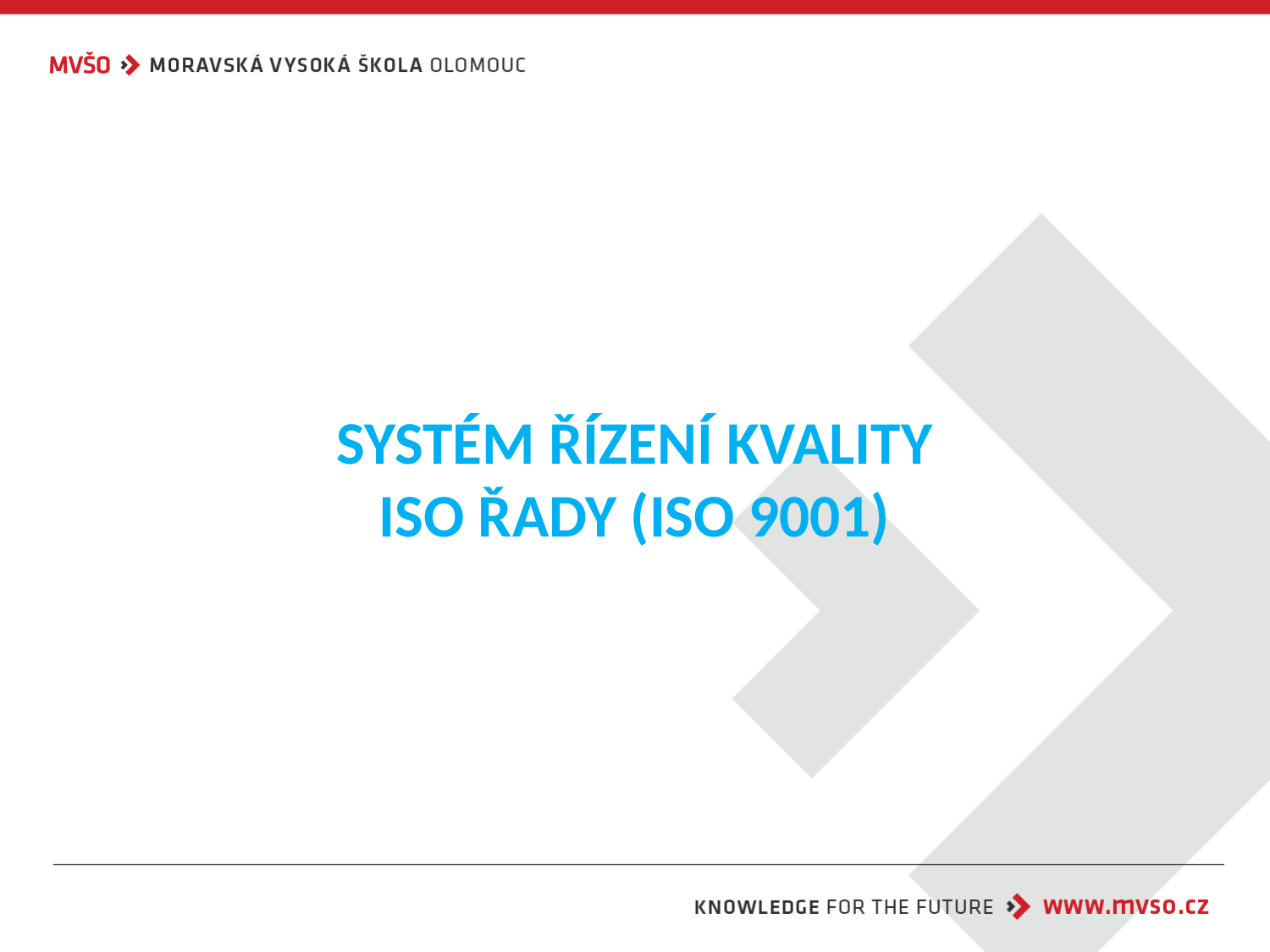

# SYSTÉM ŘÍZENÍ KVALITY ISO ŘADY (ISO 9001)